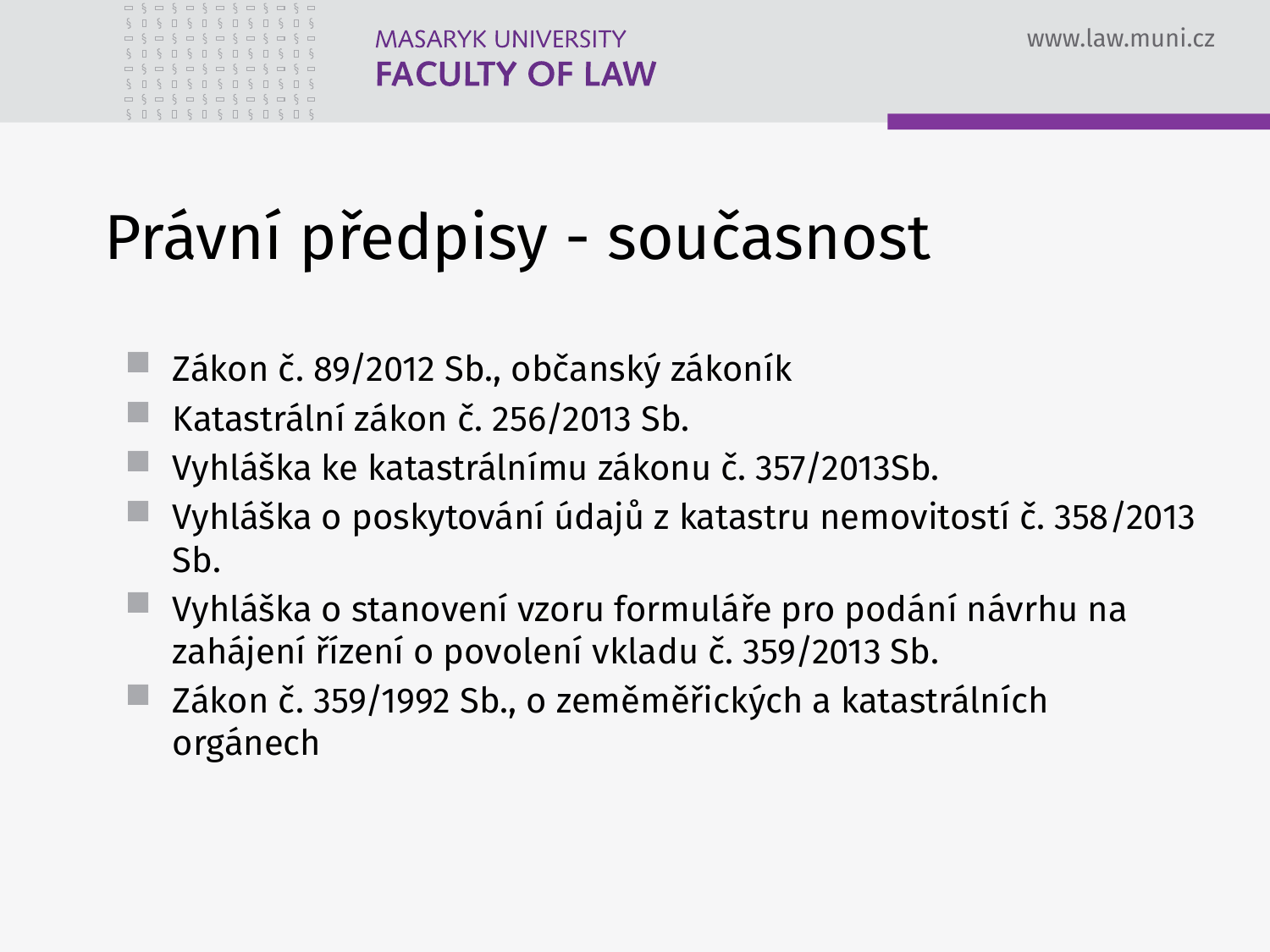

# Právní předpisy - současnost
Zákon č. 89/2012 Sb., občanský zákoník
Katastrální zákon č. 256/2013 Sb.
Vyhláška ke katastrálnímu zákonu č. 357/2013Sb.
Vyhláška o poskytování údajů z katastru nemovitostí č. 358/2013 Sb.
Vyhláška o stanovení vzoru formuláře pro podání návrhu na zahájení řízení o povolení vkladu č. 359/2013 Sb.
Zákon č. 359/1992 Sb., o zeměměřických a katastrálních orgánech